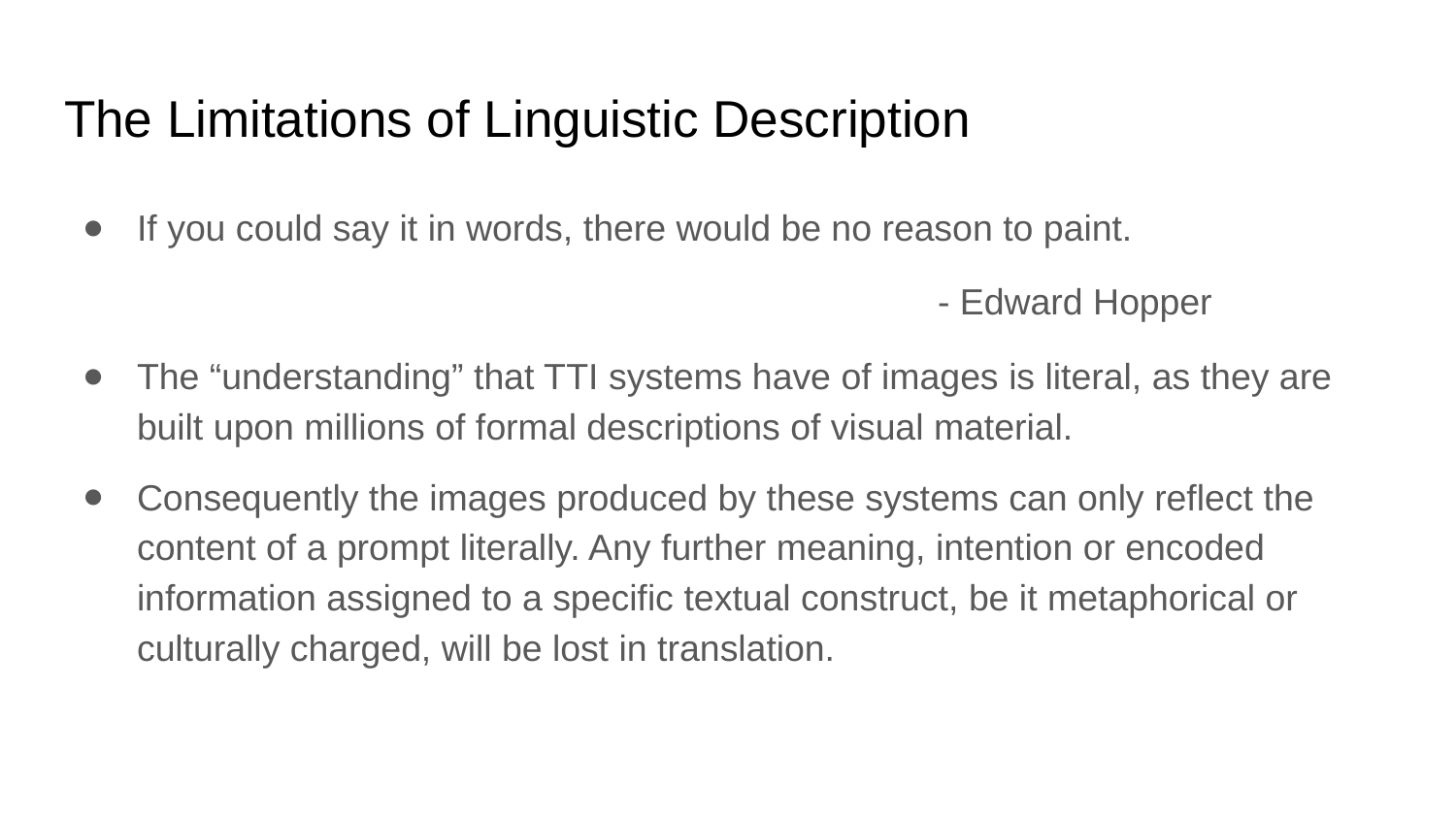

# The Limitations of Linguistic Description
If you could say it in words, there would be no reason to paint.
- Edward Hopper
The “understanding” that TTI systems have of images is literal, as they are built upon millions of formal descriptions of visual material.
Consequently the images produced by these systems can only reflect the content of a prompt literally. Any further meaning, intention or encoded information assigned to a specific textual construct, be it metaphorical or culturally charged, will be lost in translation.